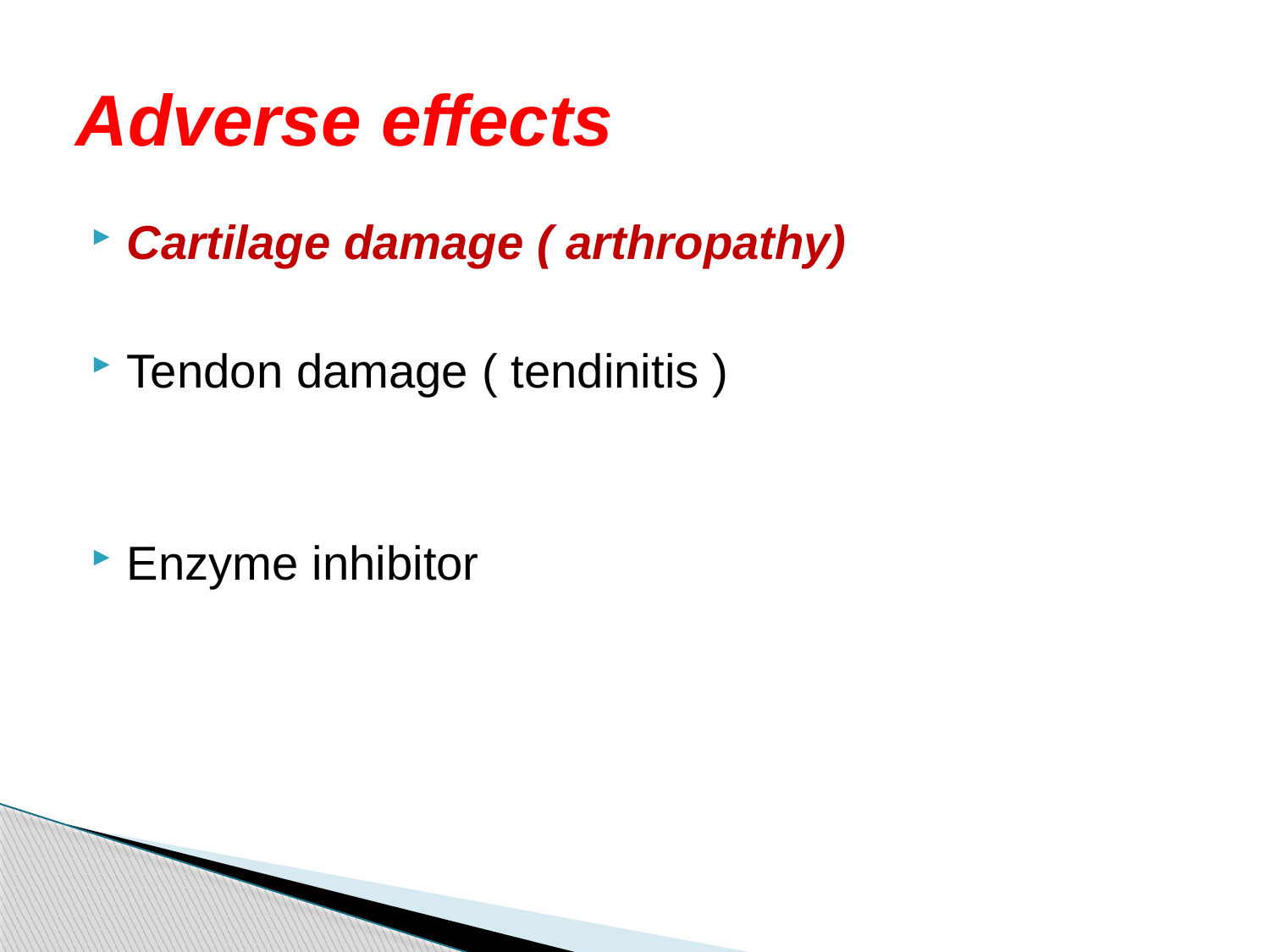

# Adverse effects
Cartilage damage ( arthropathy)

Tendon damage ( tendinitis )

Enzyme inhibitor